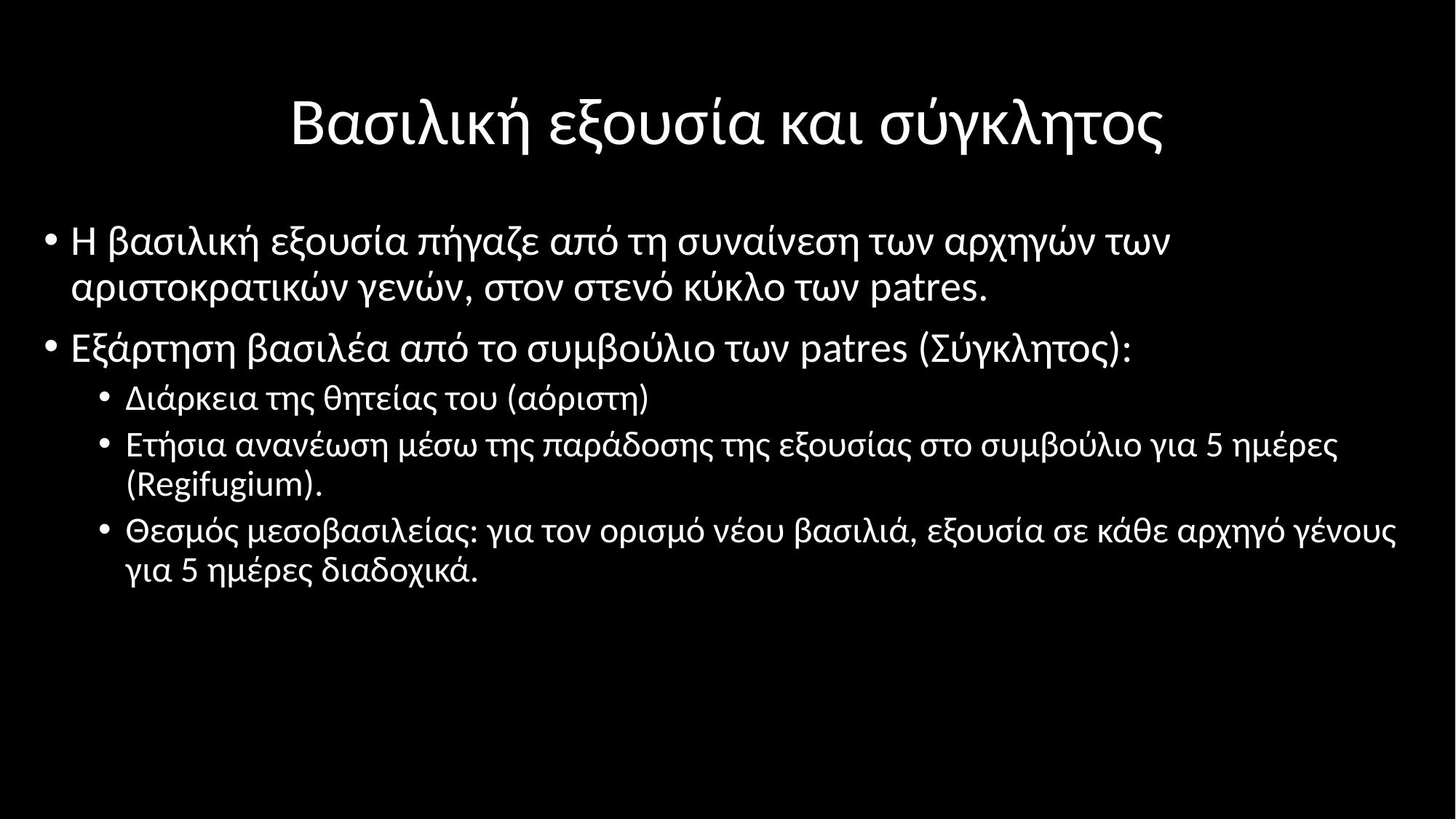

# Βασιλική εξουσία και σύγκλητος
Η βασιλική εξουσία πήγαζε από τη συναίνεση των αρχηγών των αριστοκρατικών γενών, στον στενό κύκλο των patres.
Εξάρτηση βασιλέα από το συμβούλιο των patres (Σύγκλητος):
Διάρκεια της θητείας του (αόριστη)
Ετήσια ανανέωση μέσω της παράδοσης της εξουσίας στο συμβούλιο για 5 ημέρες (Regifugium).
Θεσμός μεσοβασιλείας: για τον ορισμό νέου βασιλιά, εξουσία σε κάθε αρχηγό γένους για 5 ημέρες διαδοχικά.